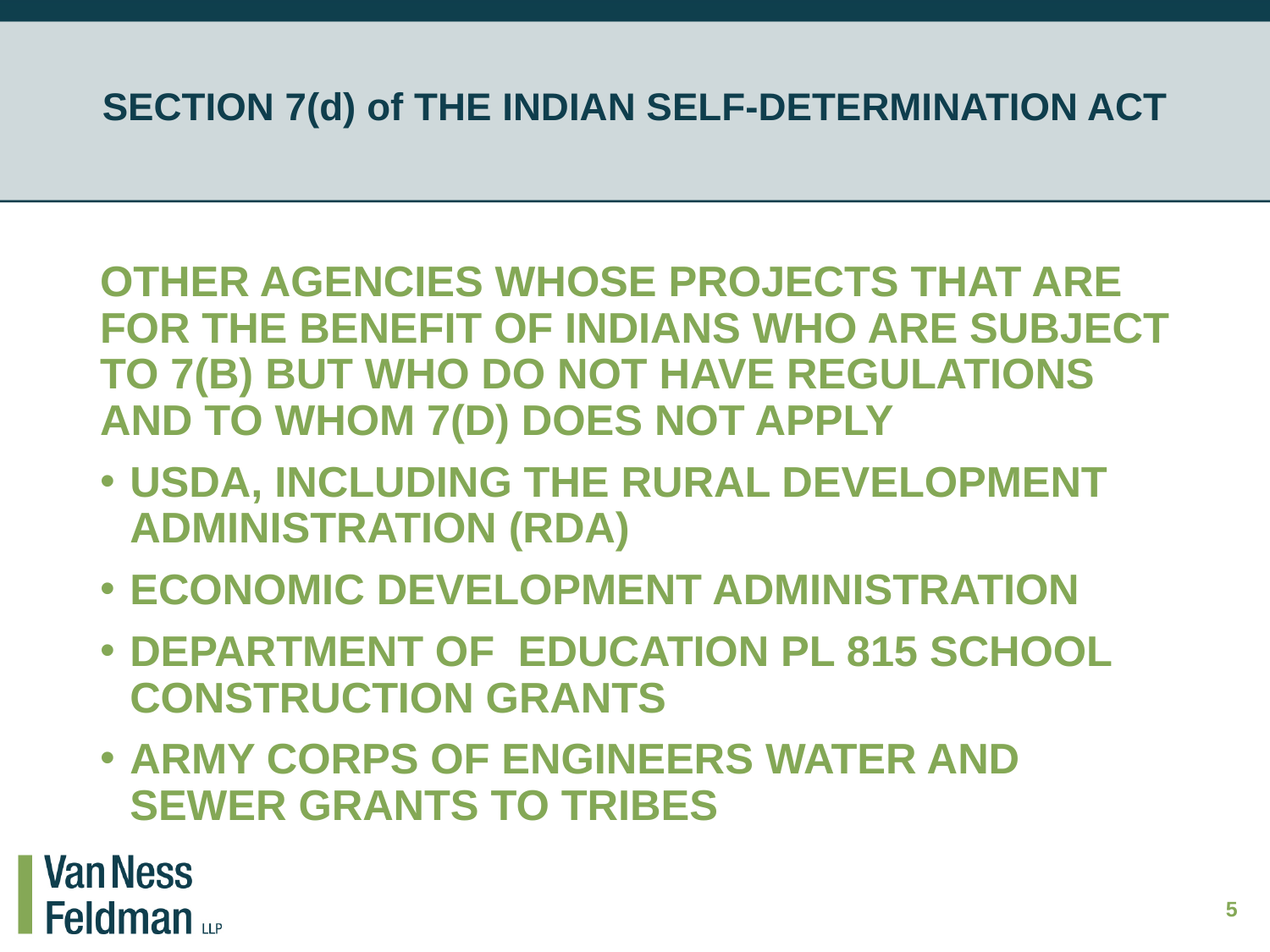

# SECTION 7(d) of THE INDIAN SELF-DETERMINATION ACT
OTHER AGENCIES WHOSE PROJECTS THAT ARE FOR THE BENEFIT OF INDIANS WHO ARE SUBJECT TO 7(B) BUT WHO DO NOT HAVE REGULATIONS AND TO WHOM 7(D) DOES NOT APPLY
USDA, INCLUDING THE RURAL DEVELOPMENT ADMINISTRATION (RDA)
ECONOMIC DEVELOPMENT ADMINISTRATION
DEPARTMENT OF  EDUCATION PL 815 SCHOOL CONSTRUCTION GRANTS
ARMY CORPS OF ENGINEERS WATER AND SEWER GRANTS TO TRIBES